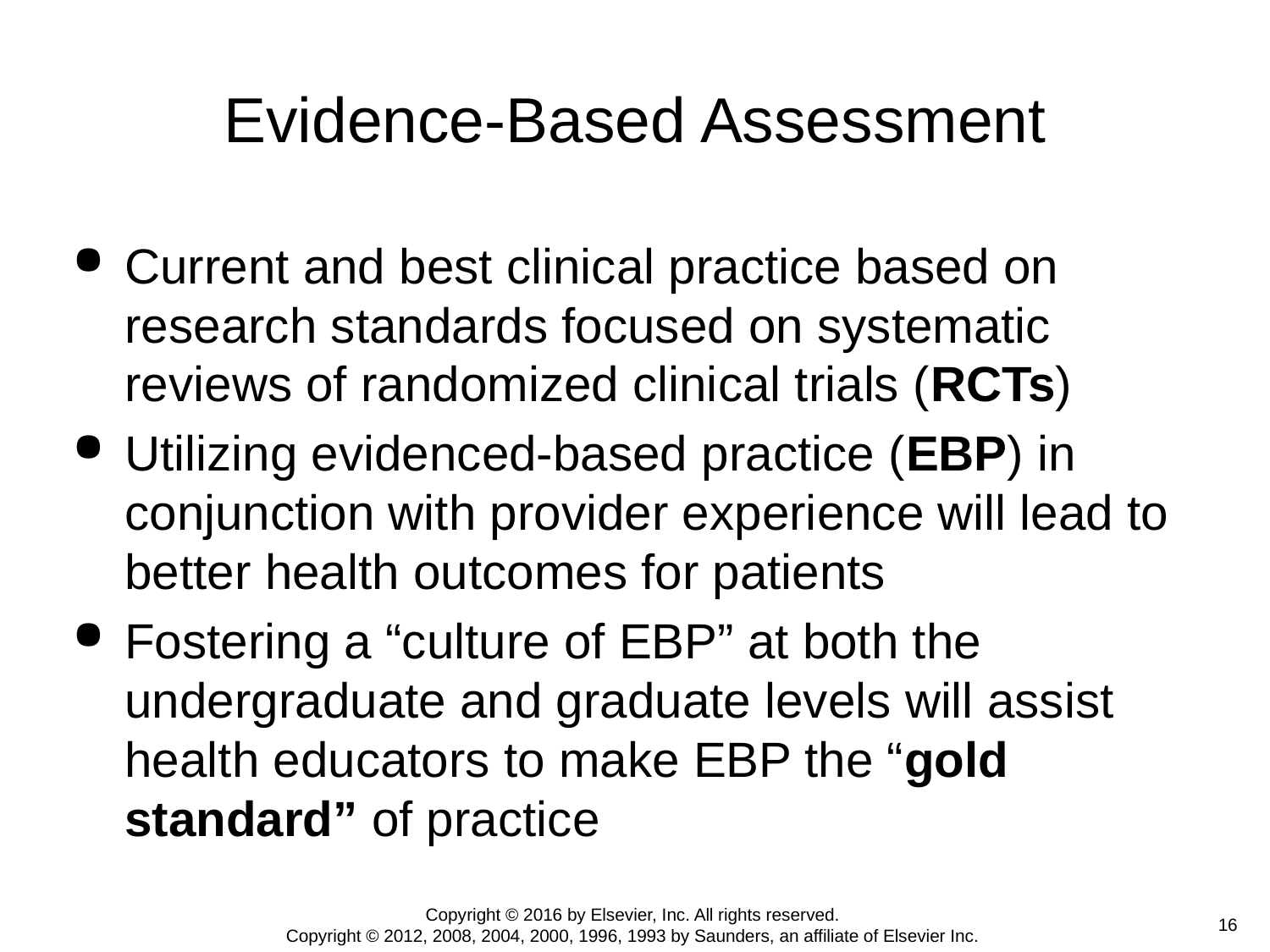

# Evidence-Based Assessment
Current and best clinical practice based on research standards focused on systematic reviews of randomized clinical trials (RCTs)
Utilizing evidenced-based practice (EBP) in conjunction with provider experience will lead to better health outcomes for patients
Fostering a “culture of EBP” at both the undergraduate and graduate levels will assist health educators to make EBP the “gold standard” of practice
Copyright © 2016 by Elsevier, Inc. All rights reserved.
Copyright © 2012, 2008, 2004, 2000, 1996, 1993 by Saunders, an affiliate of Elsevier Inc.
 16